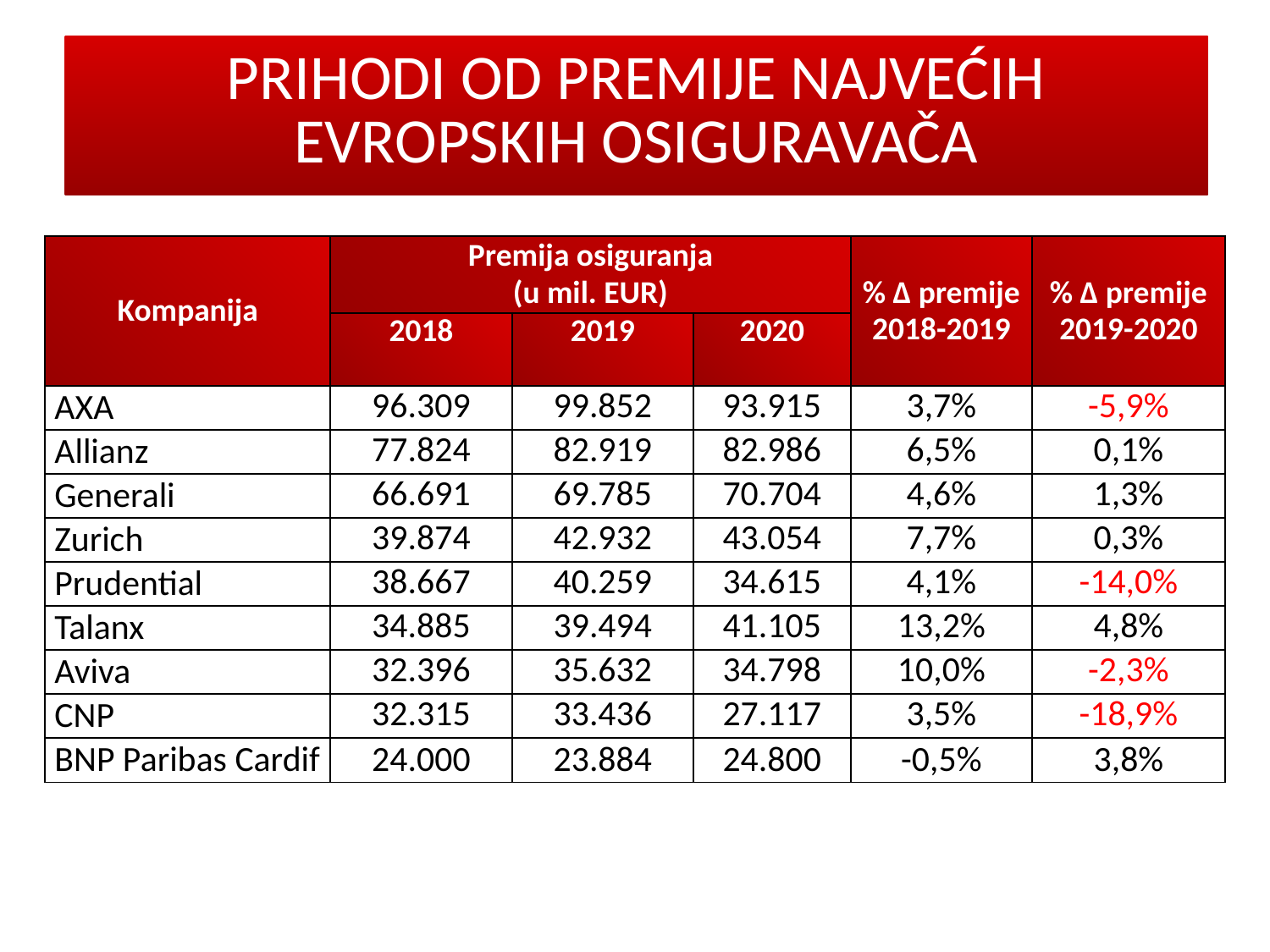

PRIHODI OD PREMIJE NAJVEĆIH EVROPSKIH OSIGURAVAČA
# PRIHODI OD PREMIJE NAJVEĆIH EVROPSKIH OSIGURAVAČA
| Kompanija | Premija osiguranja (u mil. EUR) |  |  | % Δ premije 2018-2019 | % Δ premije 2019-2020 |
| --- | --- | --- | --- | --- | --- |
|  | 2018 | 2019 | 2020 |  |  |
| AXA | 96.309 | 99.852 | 93.915 | 3,7% | -5,9% |
| Allianz | 77.824 | 82.919 | 82.986 | 6,5% | 0,1% |
| Generali | 66.691 | 69.785 | 70.704 | 4,6% | 1,3% |
| Zurich | 39.874 | 42.932 | 43.054 | 7,7% | 0,3% |
| Prudential | 38.667 | 40.259 | 34.615 | 4,1% | -14,0% |
| Talanx | 34.885 | 39.494 | 41.105 | 13,2% | 4,8% |
| Aviva | 32.396 | 35.632 | 34.798 | 10,0% | -2,3% |
| CNP | 32.315 | 33.436 | 27.117 | 3,5% | -18,9% |
| BNP Paribas Cardif | 24.000 | 23.884 | 24.800 | -0,5% | 3,8% |